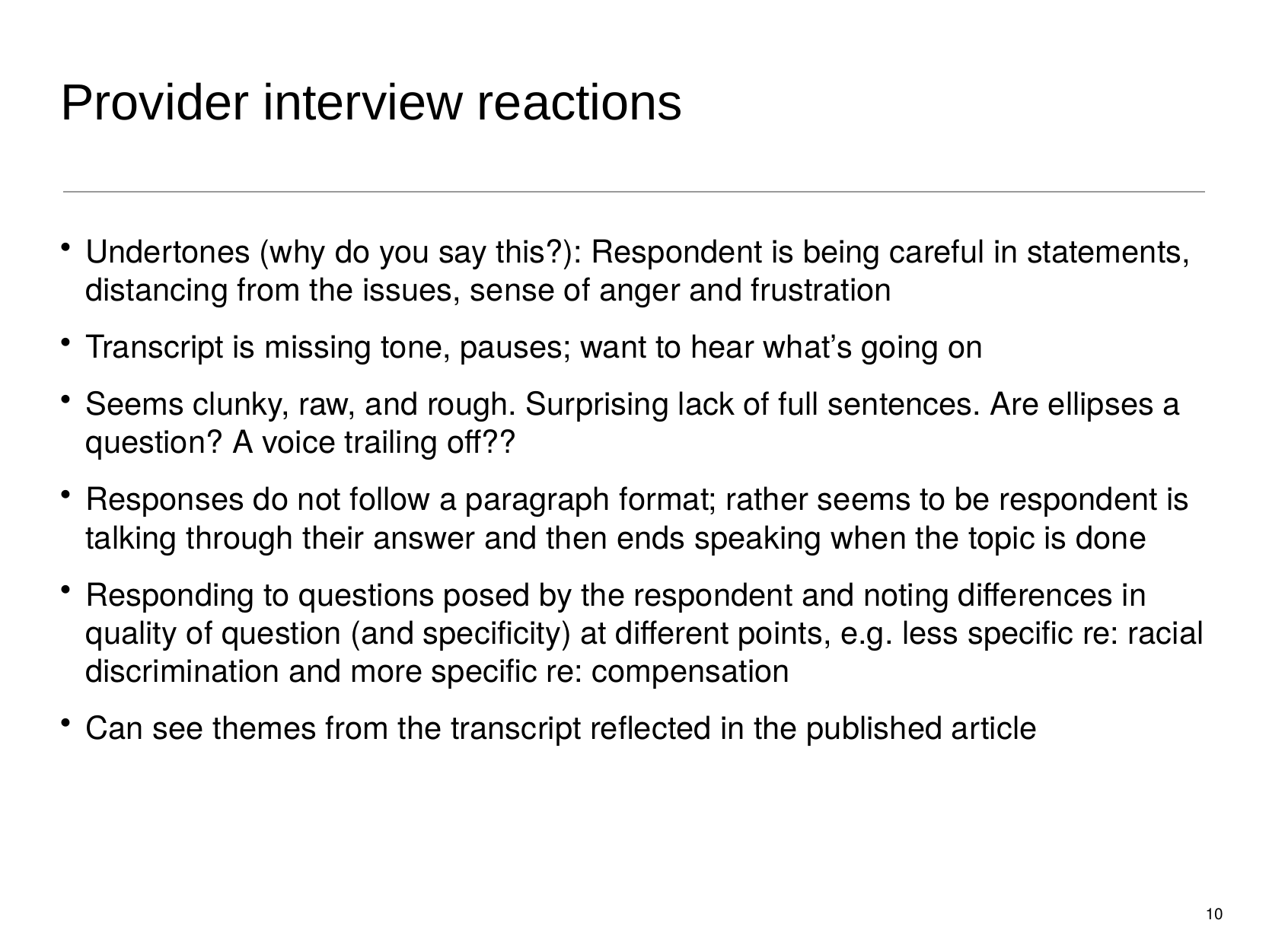

# Provider interview reactions
Undertones (why do you say this?): Respondent is being careful in statements, distancing from the issues, sense of anger and frustration
Transcript is missing tone, pauses; want to hear what’s going on
Seems clunky, raw, and rough. Surprising lack of full sentences. Are ellipses a question? A voice trailing off??
Responses do not follow a paragraph format; rather seems to be respondent is talking through their answer and then ends speaking when the topic is done
Responding to questions posed by the respondent and noting differences in quality of question (and specificity) at different points, e.g. less specific re: racial discrimination and more specific re: compensation
Can see themes from the transcript reflected in the published article
10